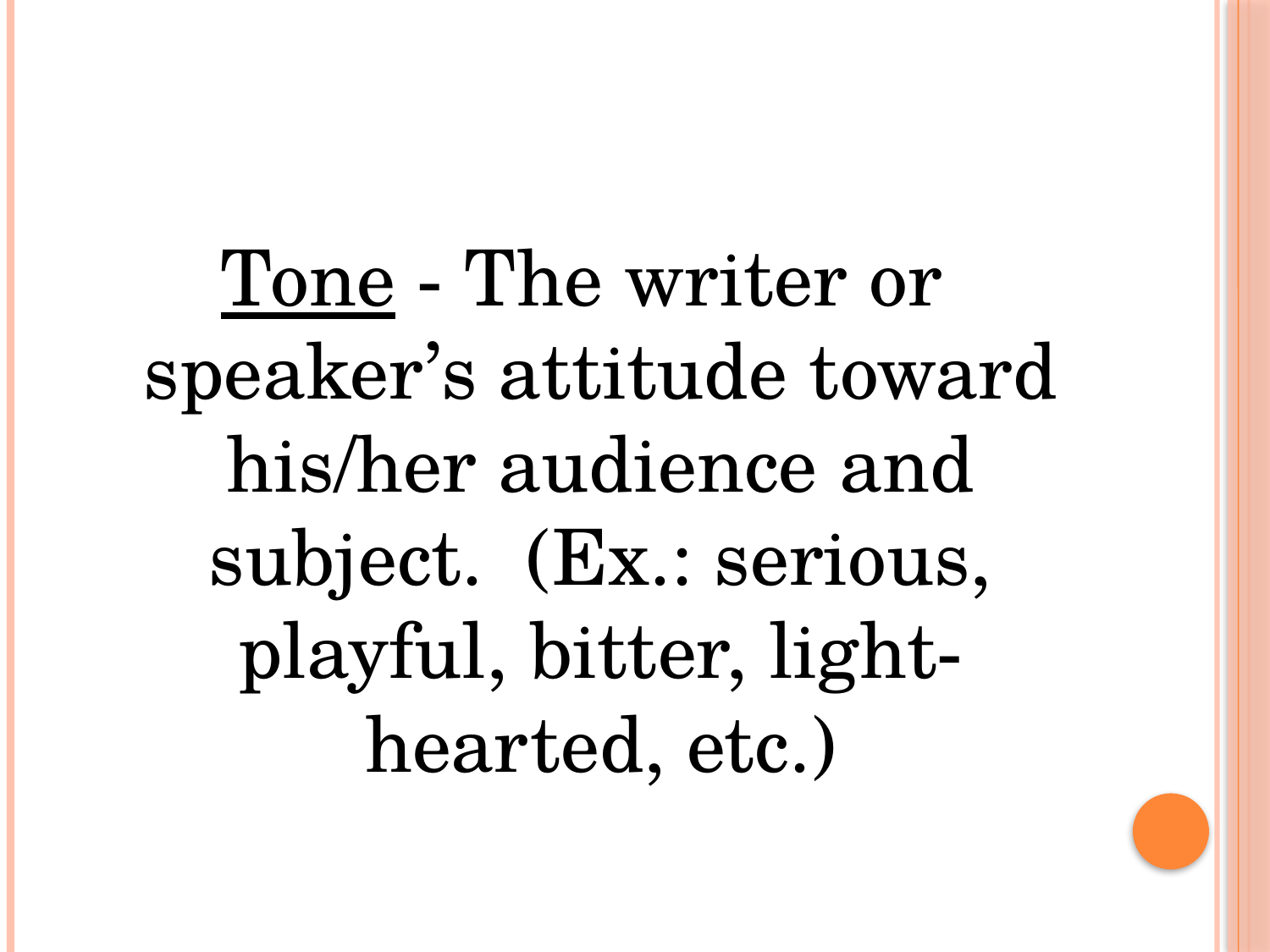

#
Tone - The writer or speaker’s attitude toward his/her audience and subject.  (Ex.: serious, playful, bitter, light-hearted, etc.)